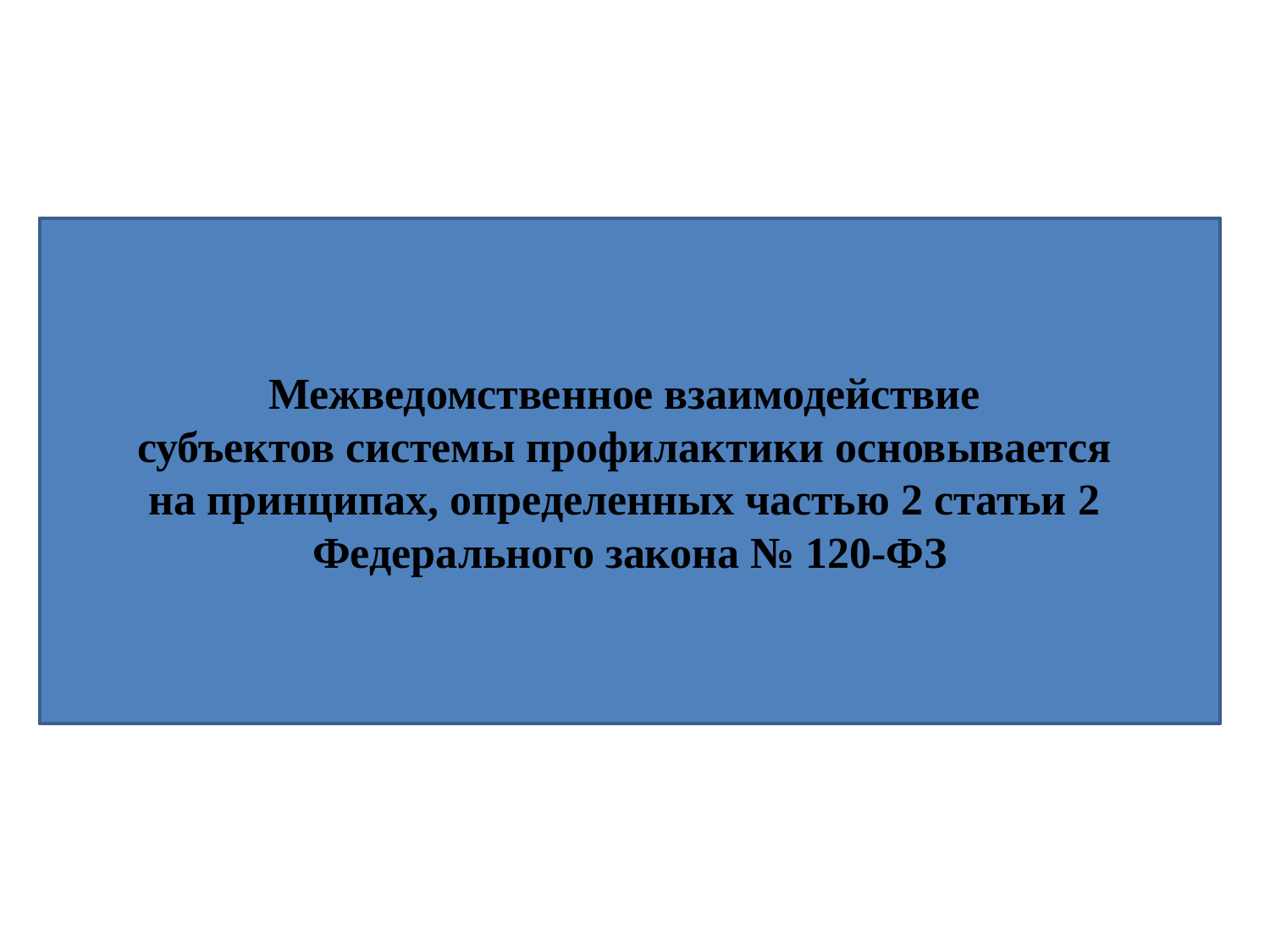

Межведомственное взаимодействие
субъектов системы профилактики основывается
на принципах, определенных частью 2 статьи 2  Федерального закона № 120-ФЗ